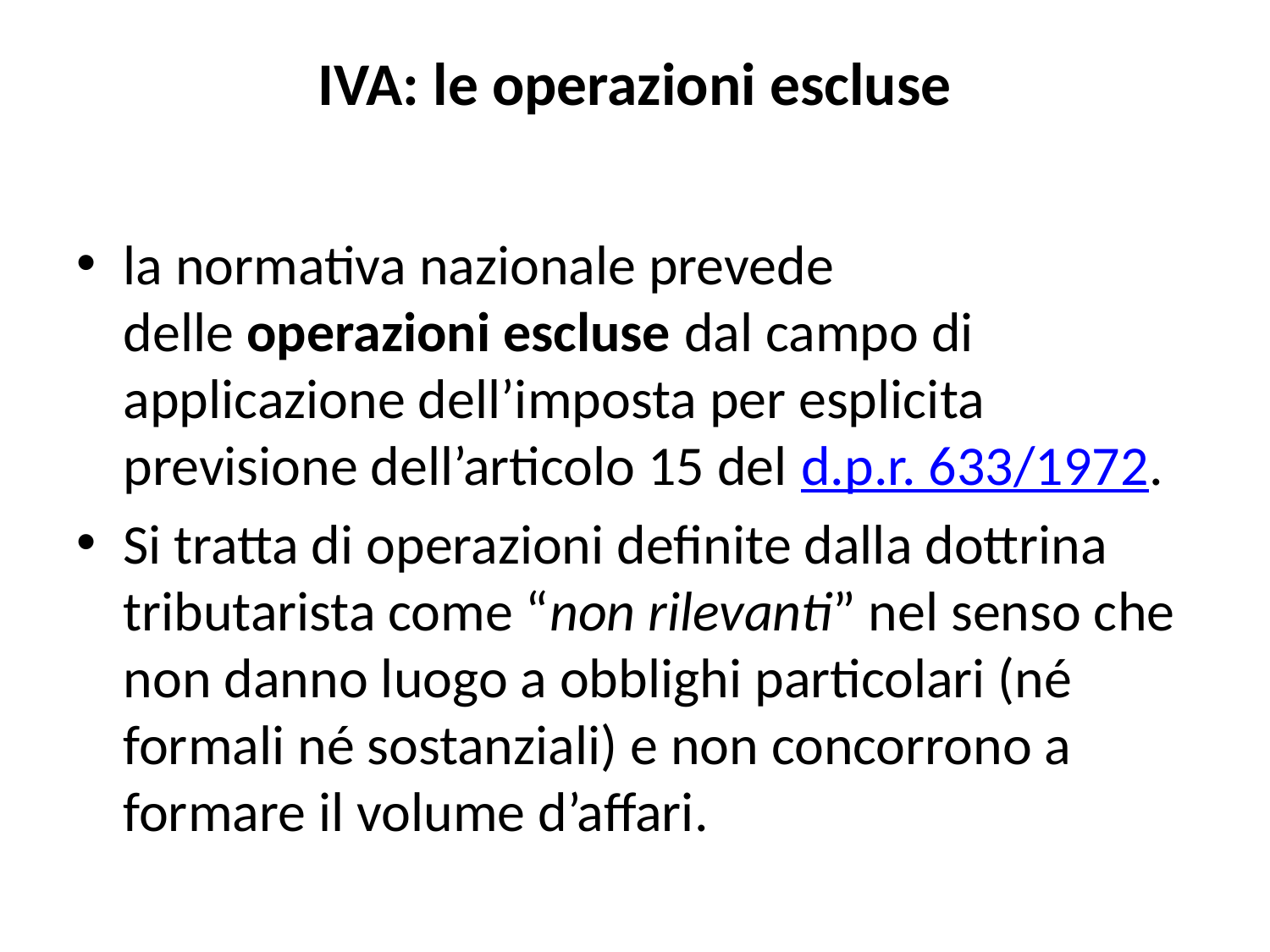

# IVA: le operazioni escluse
la normativa nazionale prevede delle operazioni escluse dal campo di applicazione dell’imposta per esplicita previsione dell’articolo 15 del d.p.r. 633/1972.
Si tratta di operazioni definite dalla dottrina tributarista come “non rilevanti” nel senso che non danno luogo a obblighi particolari (né formali né sostanziali) e non concorrono a formare il volume d’affari.